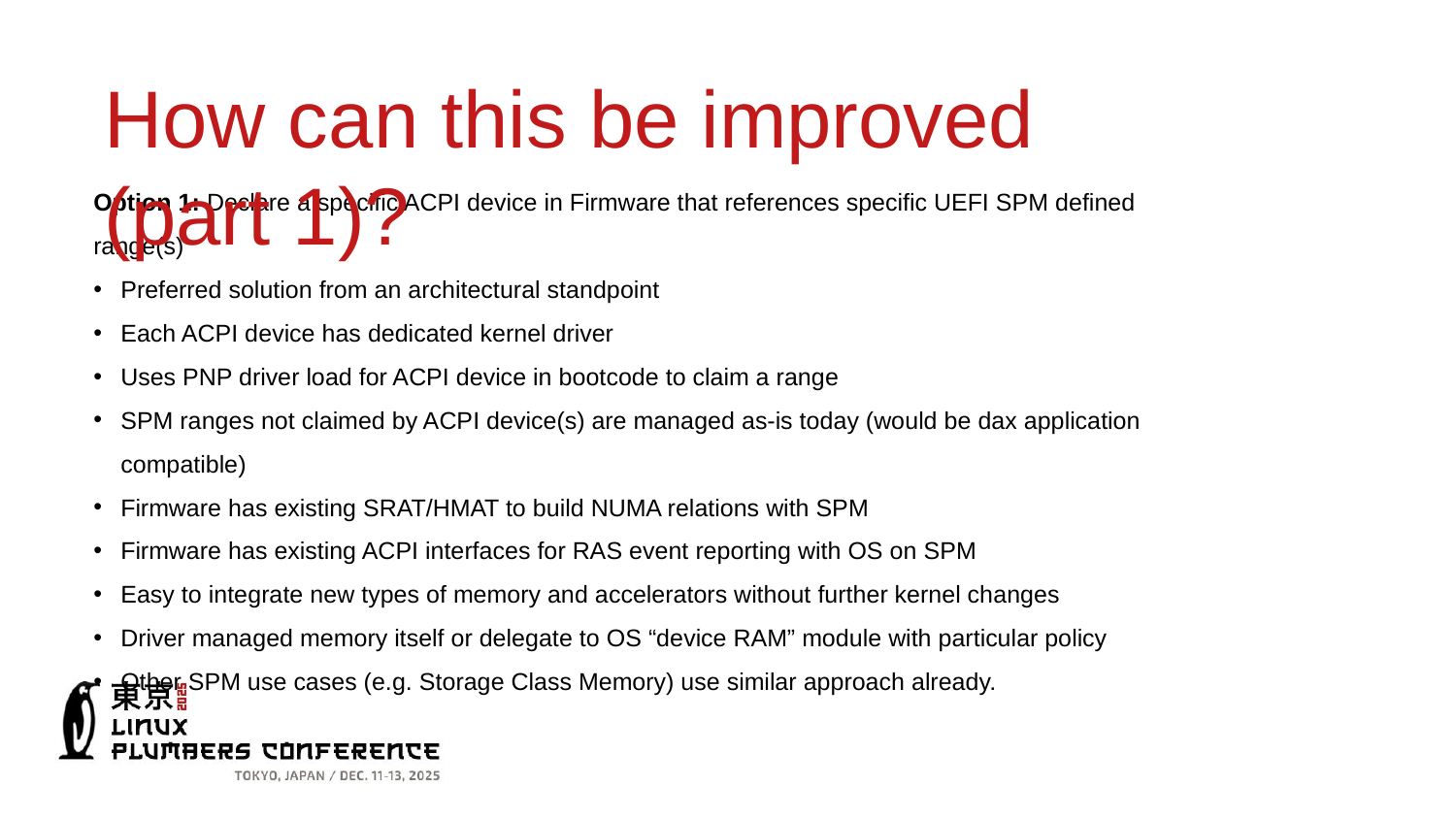

How can this be improved (part 1)?

Option 1: Declare a specific ACPI device in Firmware that references specific UEFI SPM defined range(s)
Preferred solution from an architectural standpoint
Each ACPI device has dedicated kernel driver
Uses PNP driver load for ACPI device in bootcode to claim a range
SPM ranges not claimed by ACPI device(s) are managed as-is today (would be dax application compatible)
Firmware has existing SRAT/HMAT to build NUMA relations with SPM
Firmware has existing ACPI interfaces for RAS event reporting with OS on SPM
Easy to integrate new types of memory and accelerators without further kernel changes
Driver managed memory itself or delegate to OS “device RAM” module with particular policy
Other SPM use cases (e.g. Storage Class Memory) use similar approach already.